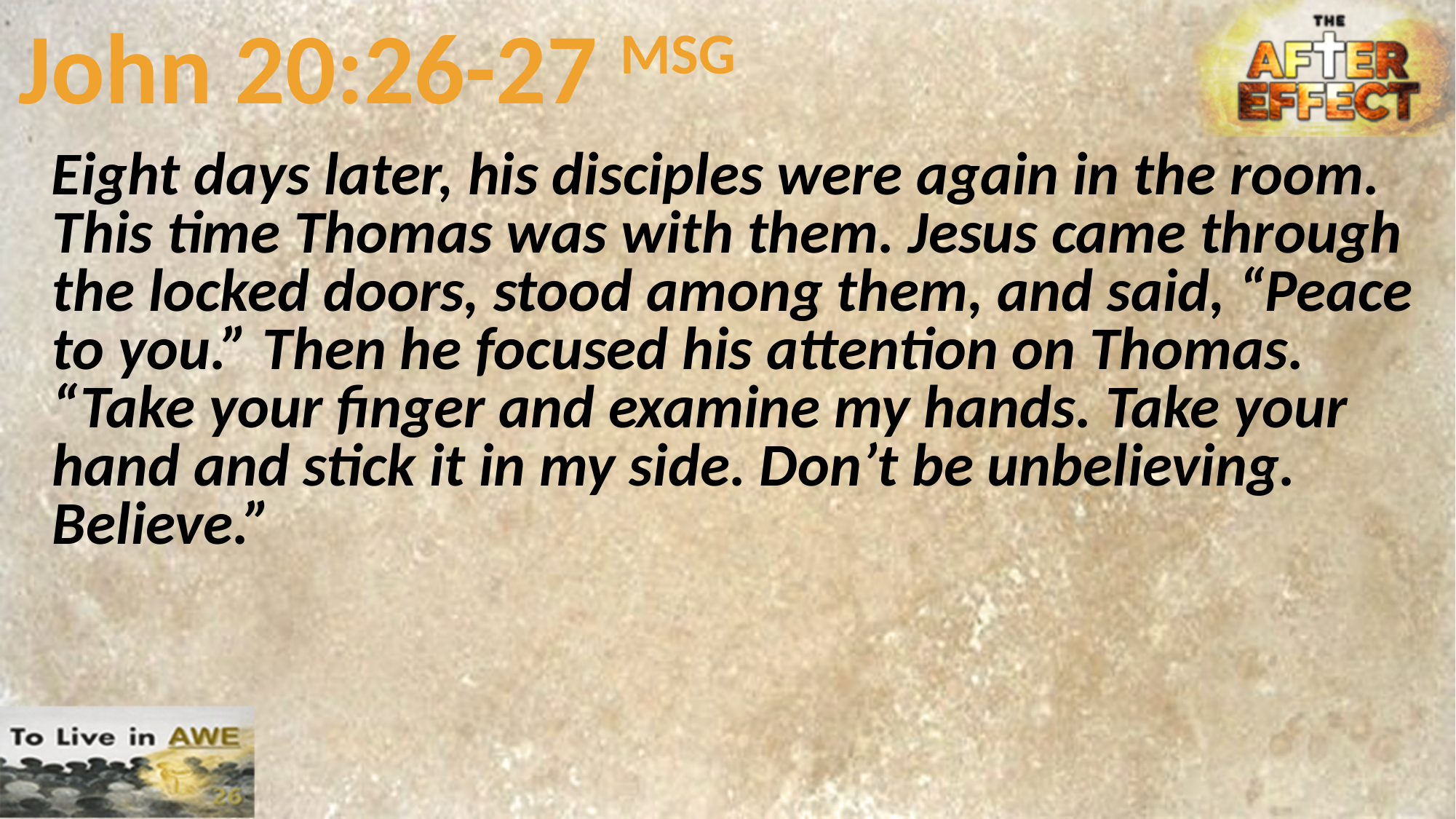

# John 20:26-27 MSG
Eight days later, his disciples were again in the room. This time Thomas was with them. Jesus came through the locked doors, stood among them, and said, “Peace to you.” Then he focused his attention on Thomas. “Take your finger and examine my hands. Take your hand and stick it in my side. Don’t be unbelieving. Believe.”